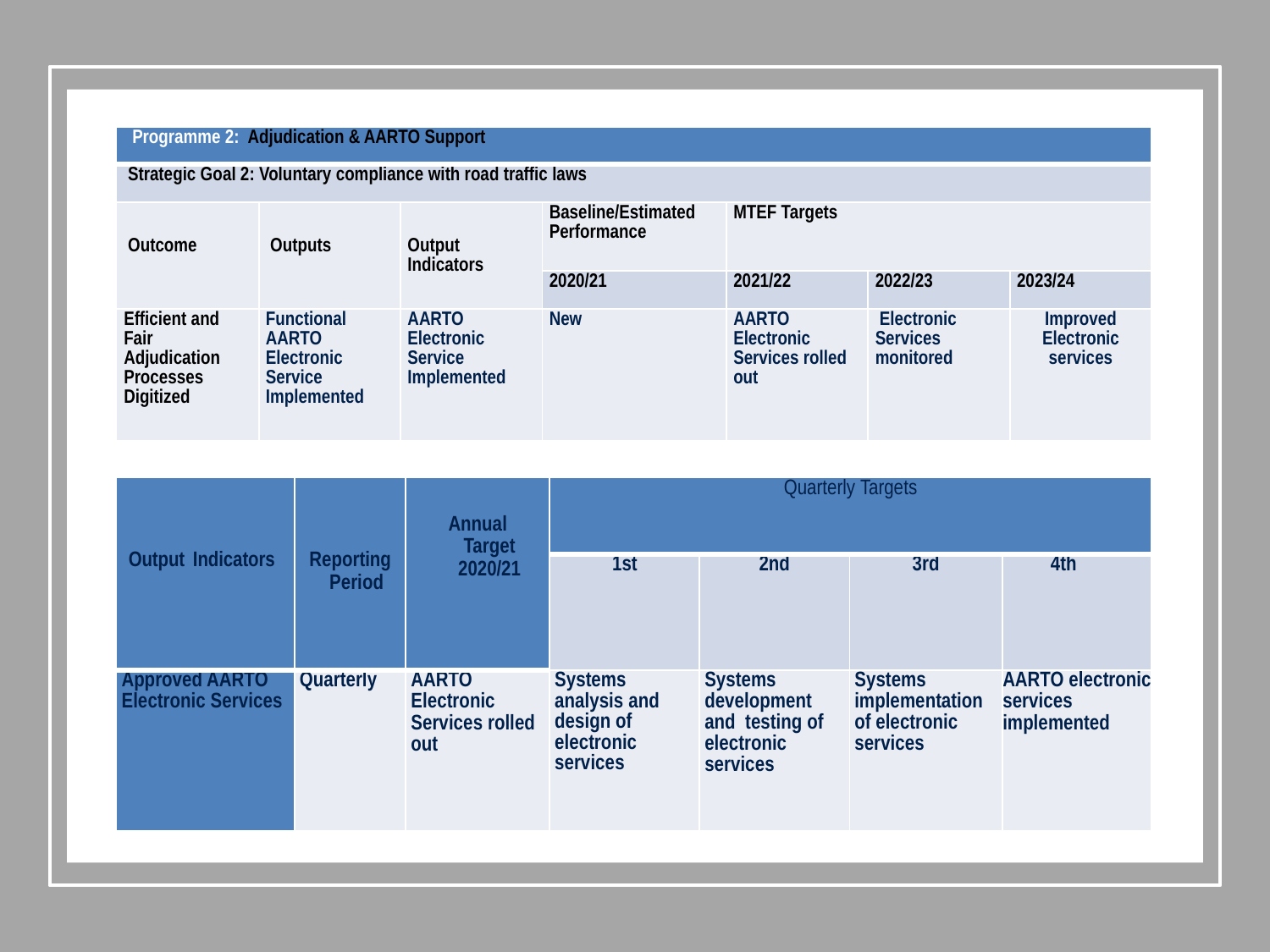

| Programme 2:  Adjudication & AARTO Support |  |  |  |  |  |  |
| --- | --- | --- | --- | --- | --- | --- |
| Strategic Goal 2: Voluntary compliance with road traffic laws |  |  |  |  |  |  |
| Outcome | Outputs | Output Indicators | Baseline/Estimated Performance | MTEF Targets |  |  |
|  |  |  | 2020/21 | 2021/22 | 2022/23 | 2023/24 |
| Efficient and Fair Adjudication Processes Digitized | Functional AARTO Electronic Service Implemented | AARTO Electronic Service Implemented | New | AARTO Electronic Services rolled out | Electronic Services monitored | Improved Electronic services |
| Output Indicators | Reporting Period | Annual Target 2020/21 | Quarterly Targets |  |  |  |
| --- | --- | --- | --- | --- | --- | --- |
|  |  |  | 1st | 2nd | 3rd | 4th |
| Approved AARTO Electronic Services | Quarterly | AARTO Electronic Services rolled out | Systems analysis and design of electronic services | Systems development and testing of electronic services | Systems implementation of electronic services | AARTO electronic services implemented |